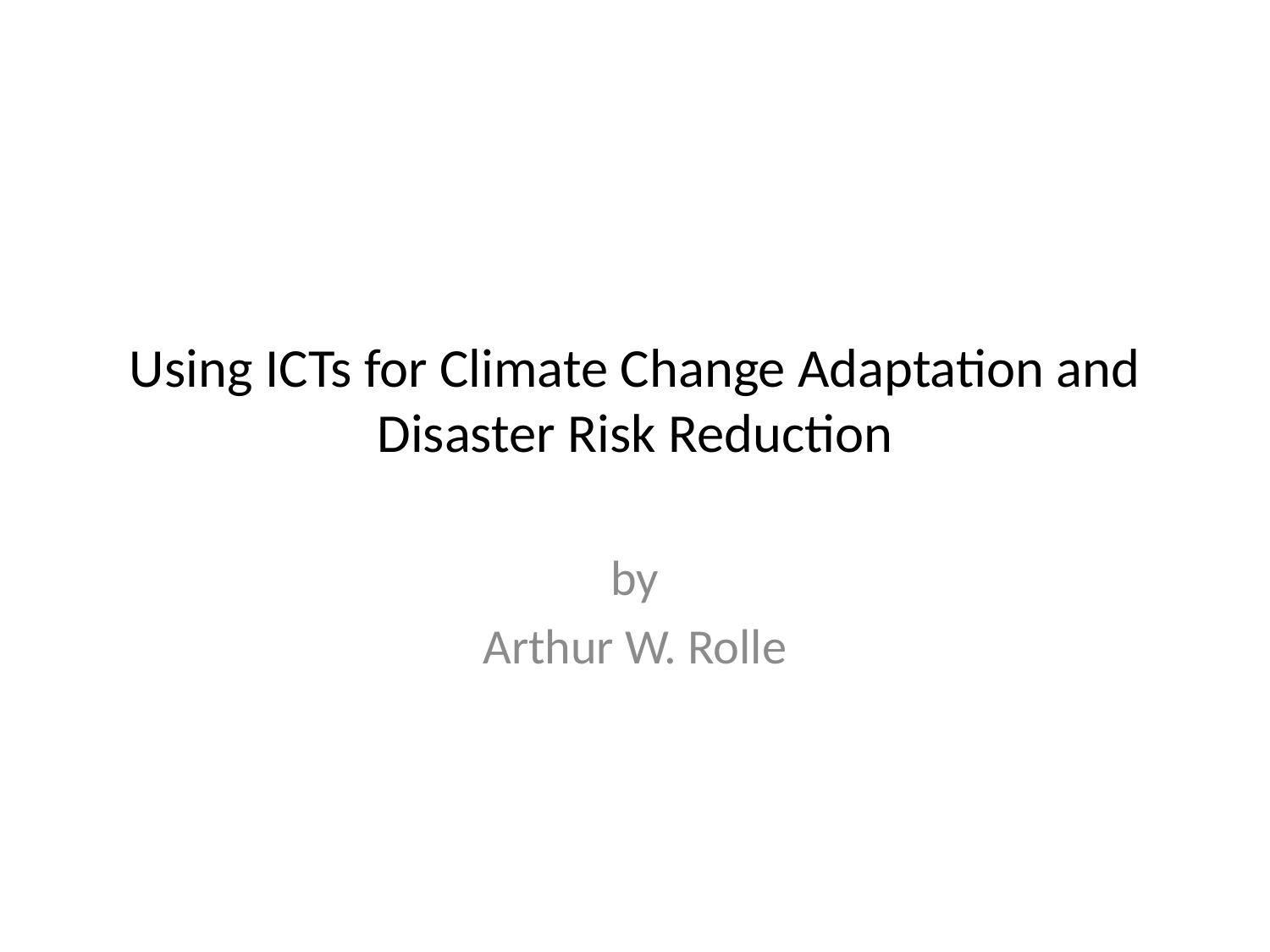

# Using ICTs for Climate Change Adaptation and Disaster Risk Reduction
by
Arthur W. Rolle